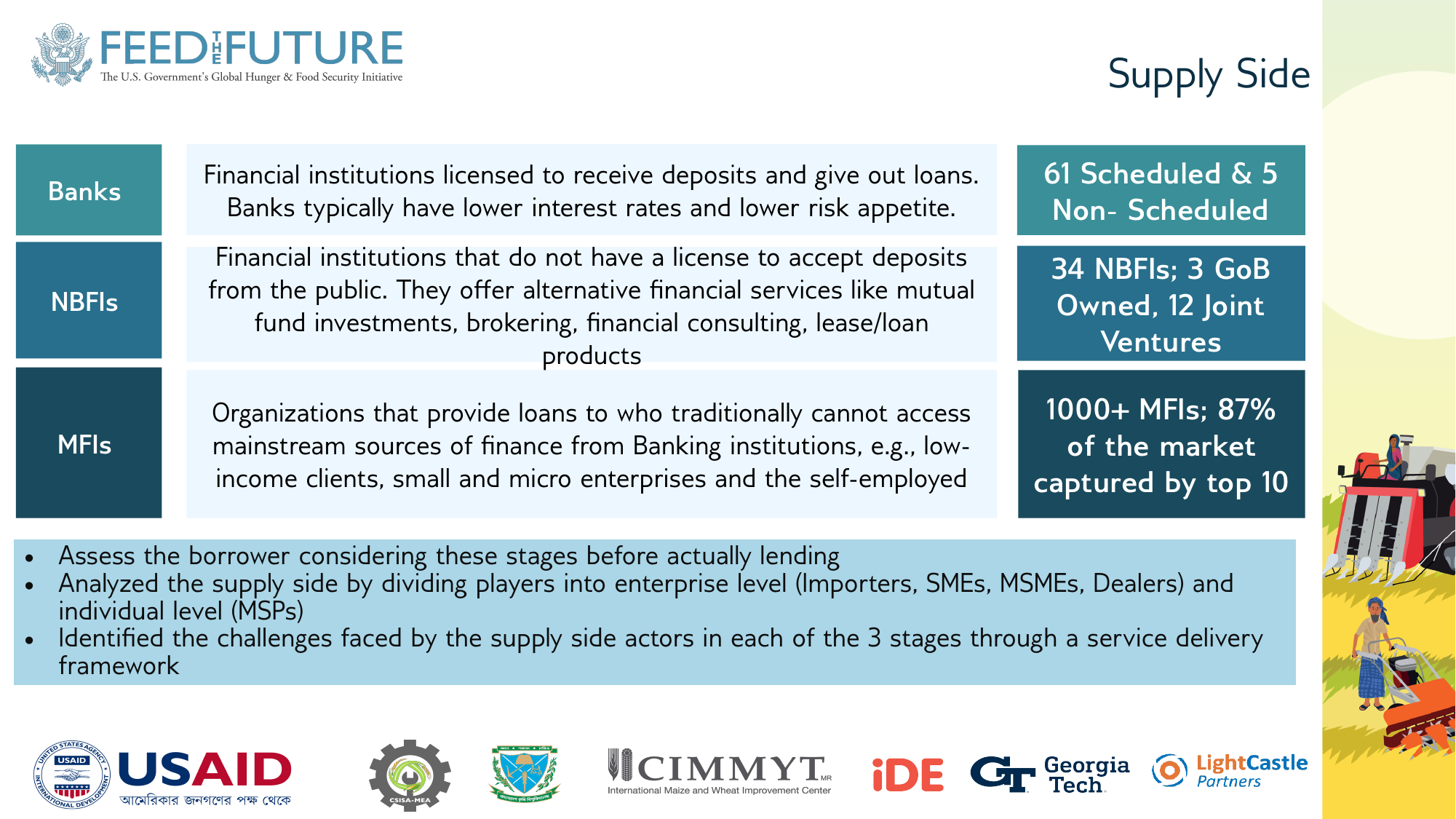

Supply Side
Financial institutions licensed to receive deposits and give out loans. Banks typically have lower interest rates and lower risk appetite.
61 Scheduled & 5 Non- Scheduled
34 NBFIs; 3 GoB Owned, 12 Joint Ventures
Financial institutions that do not have a license to accept deposits from the public. They offer alternative financial services like mutual fund investments, brokering, financial consulting, lease/loan products
Organizations that provide loans to who traditionally cannot access mainstream sources of finance from Banking institutions, e.g., low-income clients, small and micro enterprises and the self-employed
1000+ MFIs; 87% of the market captured by top 10
Banks
NBFIs
MFIs
| Assess the borrower considering these stages before actually lending Analyzed the supply side by dividing players into enterprise level (Importers, SMEs, MSMEs, Dealers) and individual level (MSPs) Identified the challenges faced by the supply side actors in each of the 3 stages through a service delivery framework |
| --- |